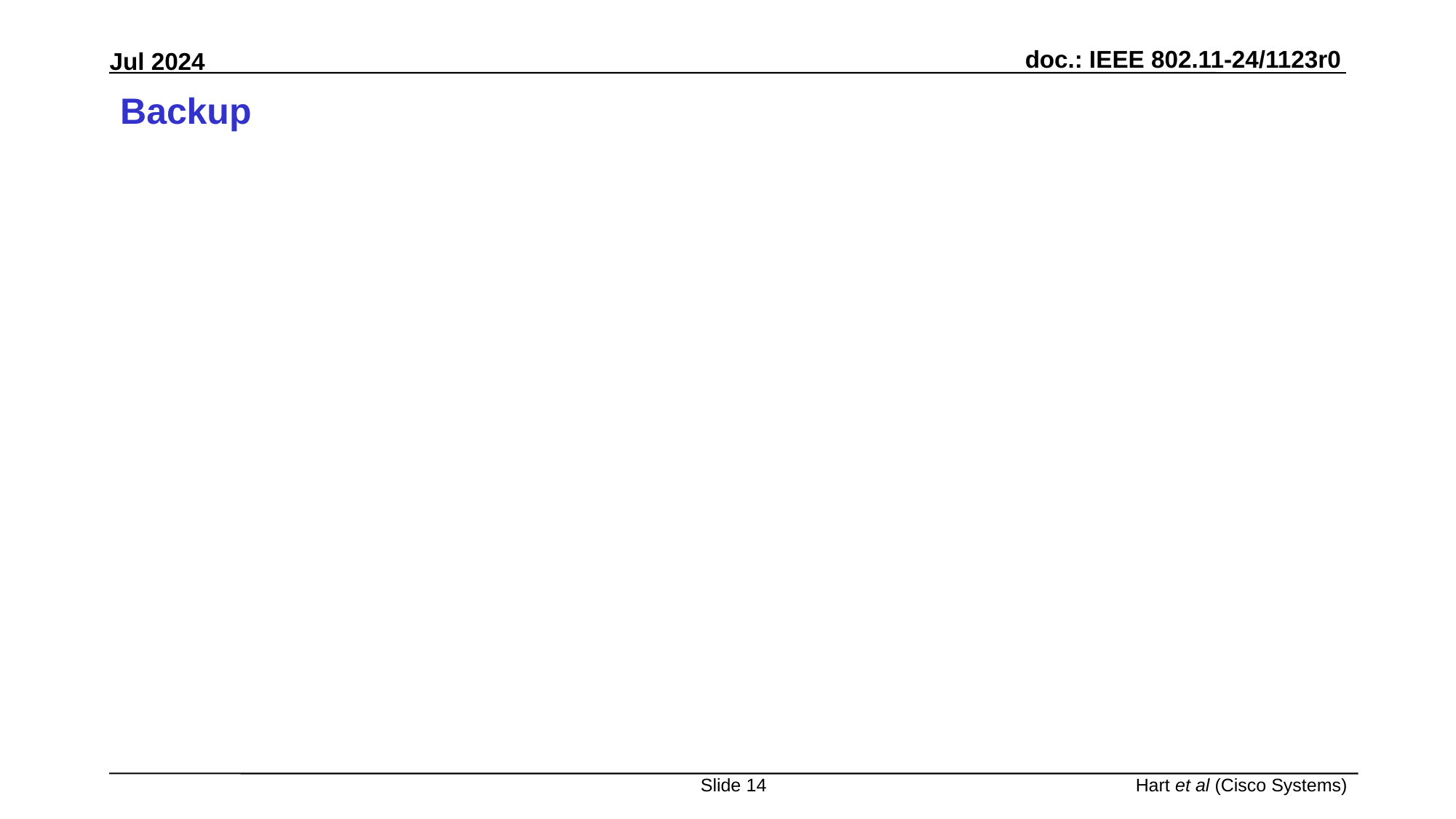

# Backup
Slide 14
Hart et al (Cisco Systems)